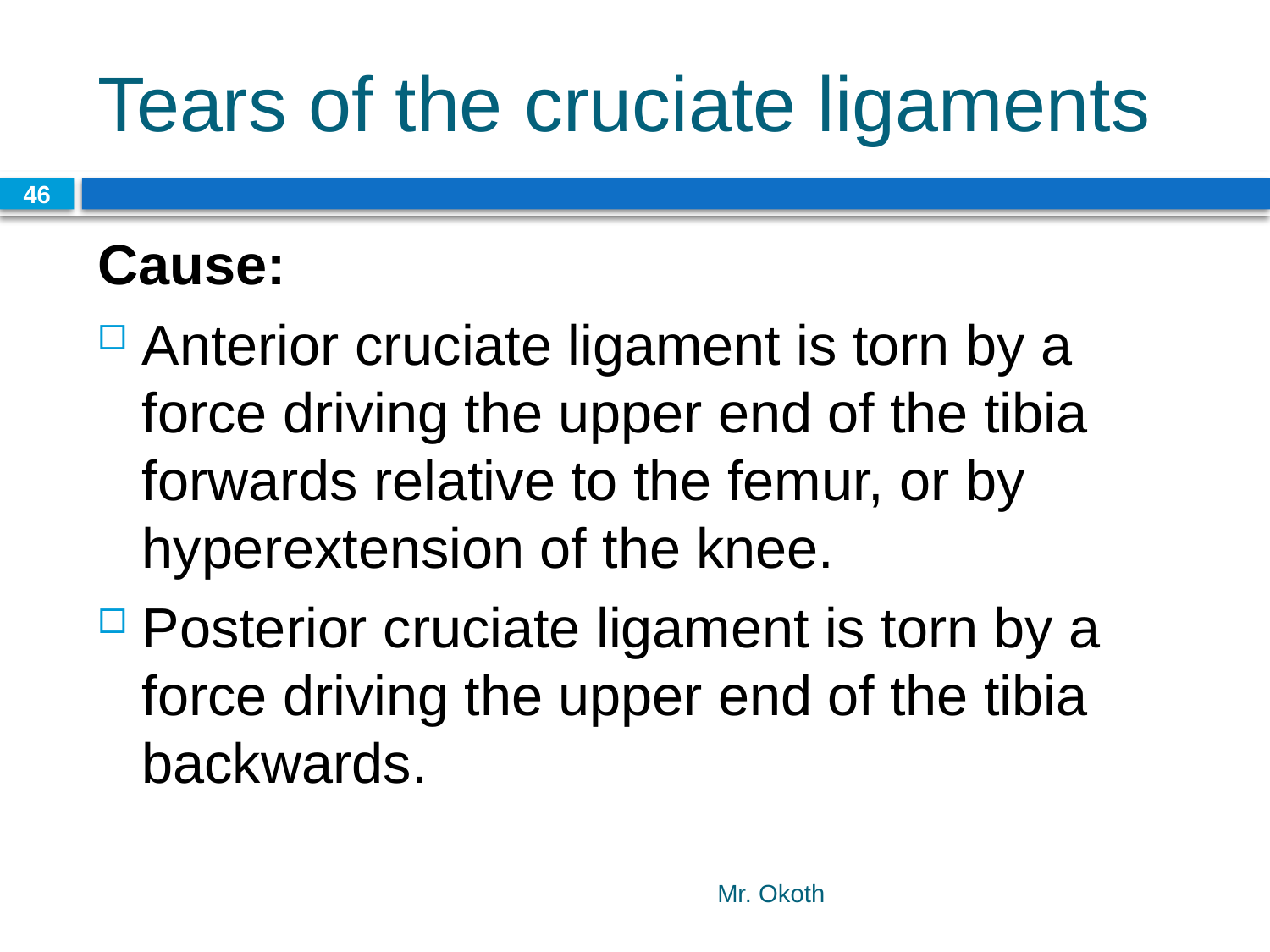

# Tears of the cruciate ligaments
46
Cause:
Anterior cruciate ligament is torn by a force driving the upper end of the tibia forwards relative to the femur, or by hyperextension of the knee.
Posterior cruciate ligament is torn by a force driving the upper end of the tibia backwards.
Mr. Okoth